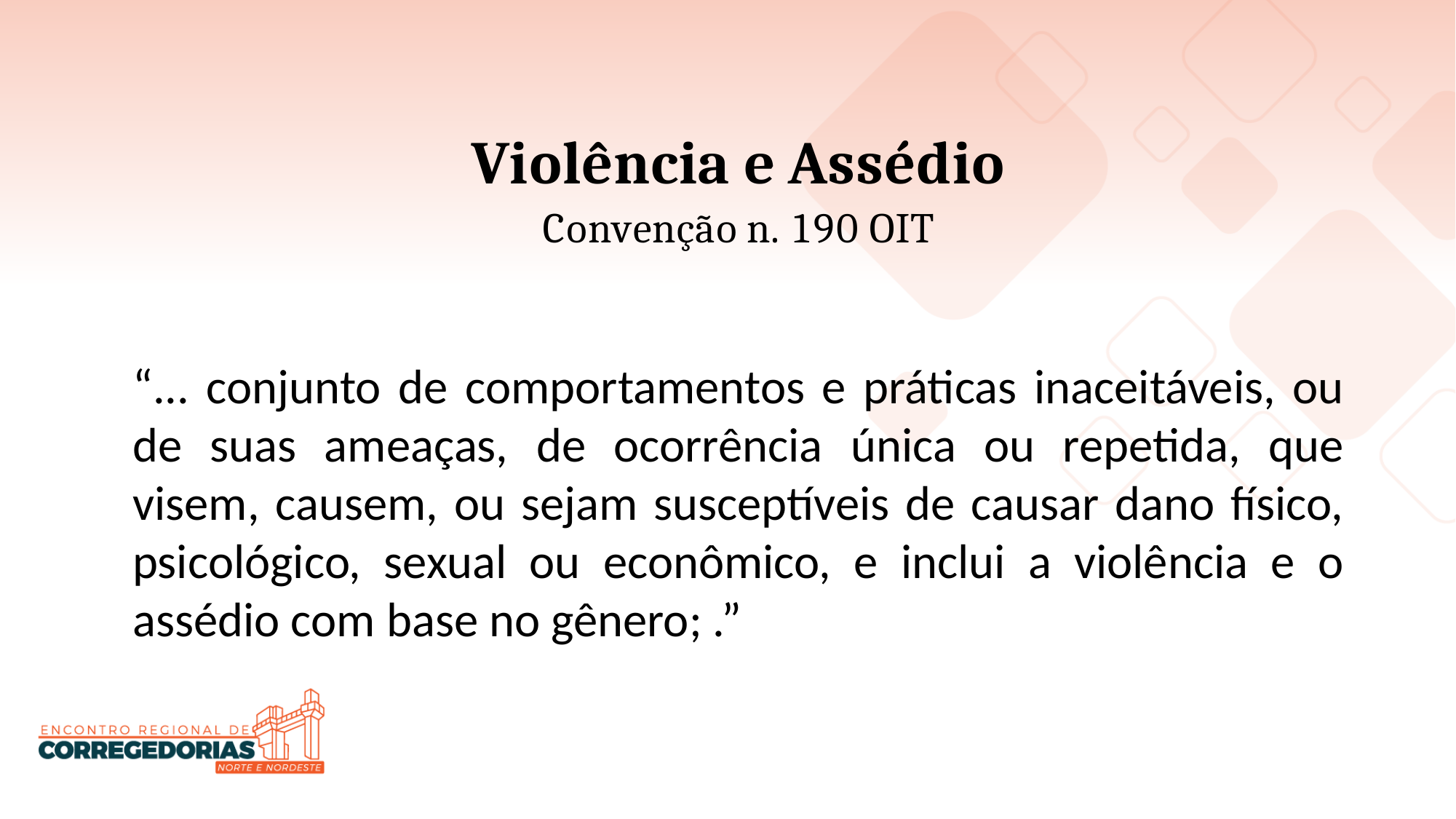

Violência e Assédio
Convenção n. 190 OIT

“... conjunto de comportamentos e práticas inaceitáveis, ou de suas ameaças, de ocorrência única ou repetida, que visem, causem, ou sejam susceptíveis de causar dano físico, psicológico, sexual ou econômico, e inclui a violência e o assédio com base no gênero; .”